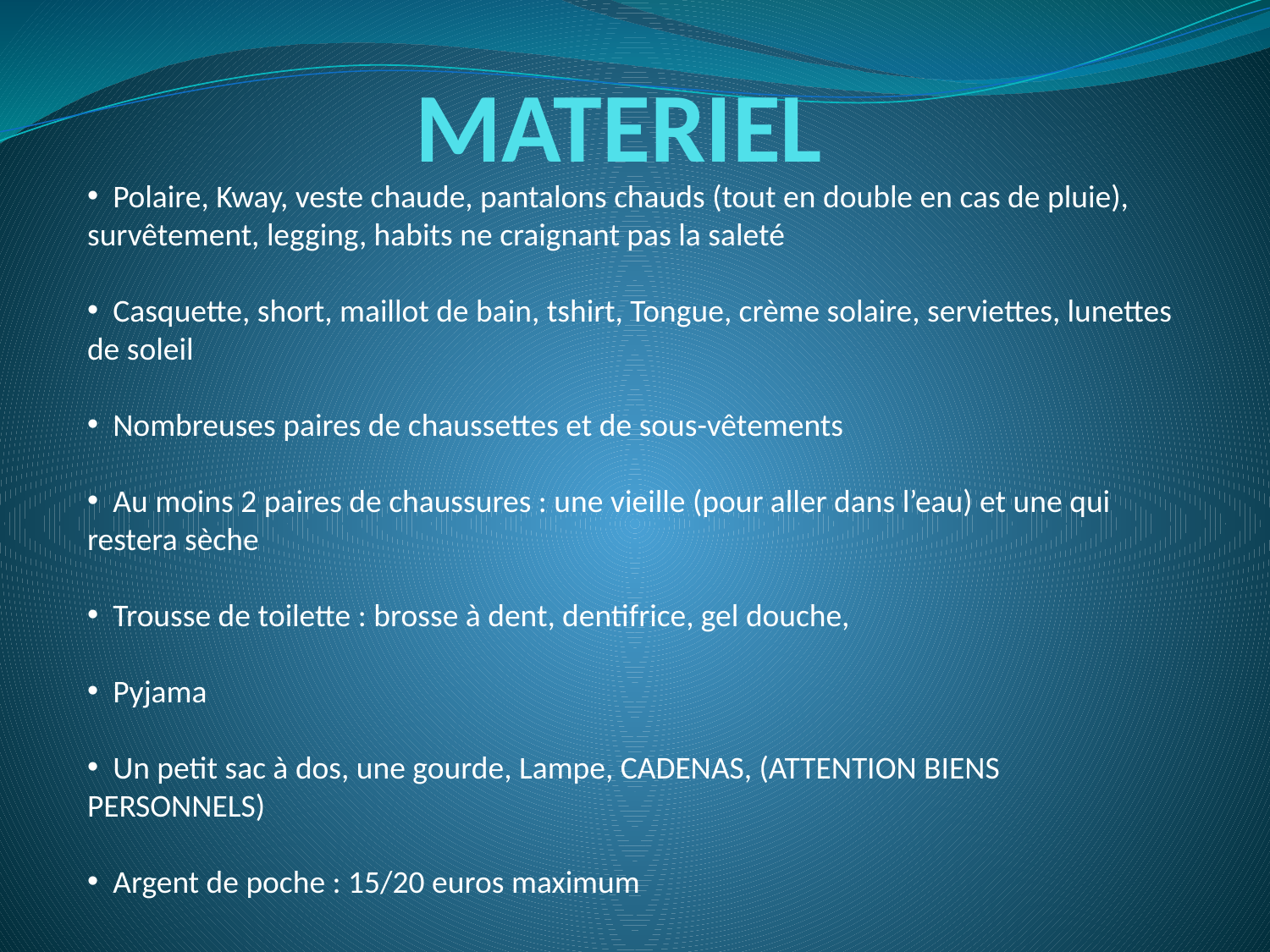

# MATERIEL
  Polaire, Kway, veste chaude, pantalons chauds (tout en double en cas de pluie), survêtement, legging, habits ne craignant pas la saleté

  Casquette, short, maillot de bain, tshirt, Tongue, crème solaire, serviettes, lunettes de soleil

  Nombreuses paires de chaussettes et de sous-vêtements

  Au moins 2 paires de chaussures : une vieille (pour aller dans l’eau) et une qui restera sèche

  Trousse de toilette : brosse à dent, dentifrice, gel douche,

  Pyjama

  Un petit sac à dos, une gourde, Lampe, CADENAS, (ATTENTION BIENS PERSONNELS)

  Argent de poche : 15/20 euros maximum